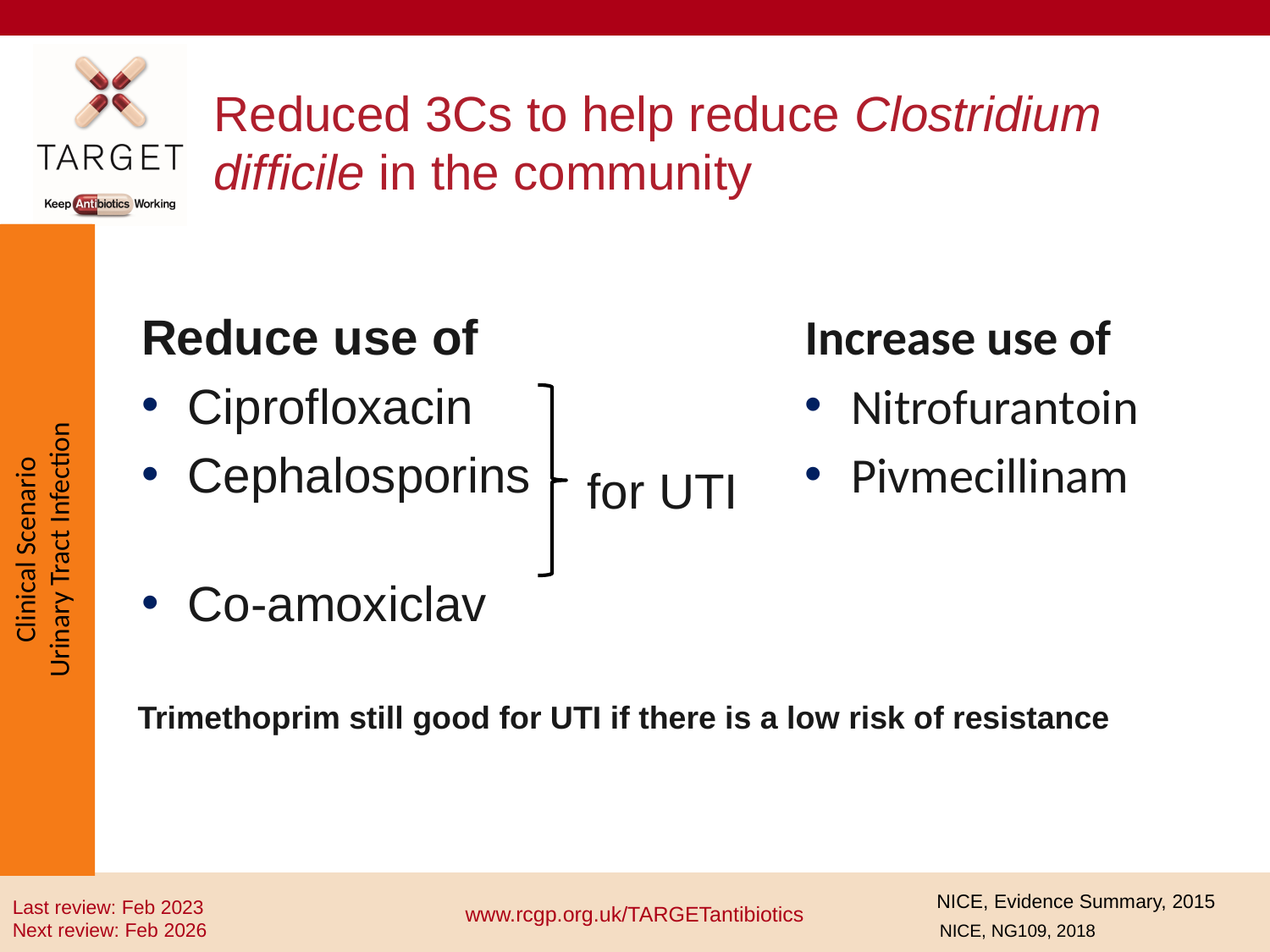

Reduced 3Cs to help reduce Clostridium difficile in the community
Clinical Scenario
Urinary Tract Infection
Reduce use of
Ciprofloxacin
Cephalosporins
Co-amoxiclav
Increase use of
Nitrofurantoin
Pivmecillinam

for UTI

Trimethoprim still good for UTI if there is a low risk of resistance
NICE, Evidence Summary, 2015

Last review: Feb 2023
Next review: Feb 2026
www.rcgp.org.uk/TARGETantibiotics
NICE, NG109, 2018